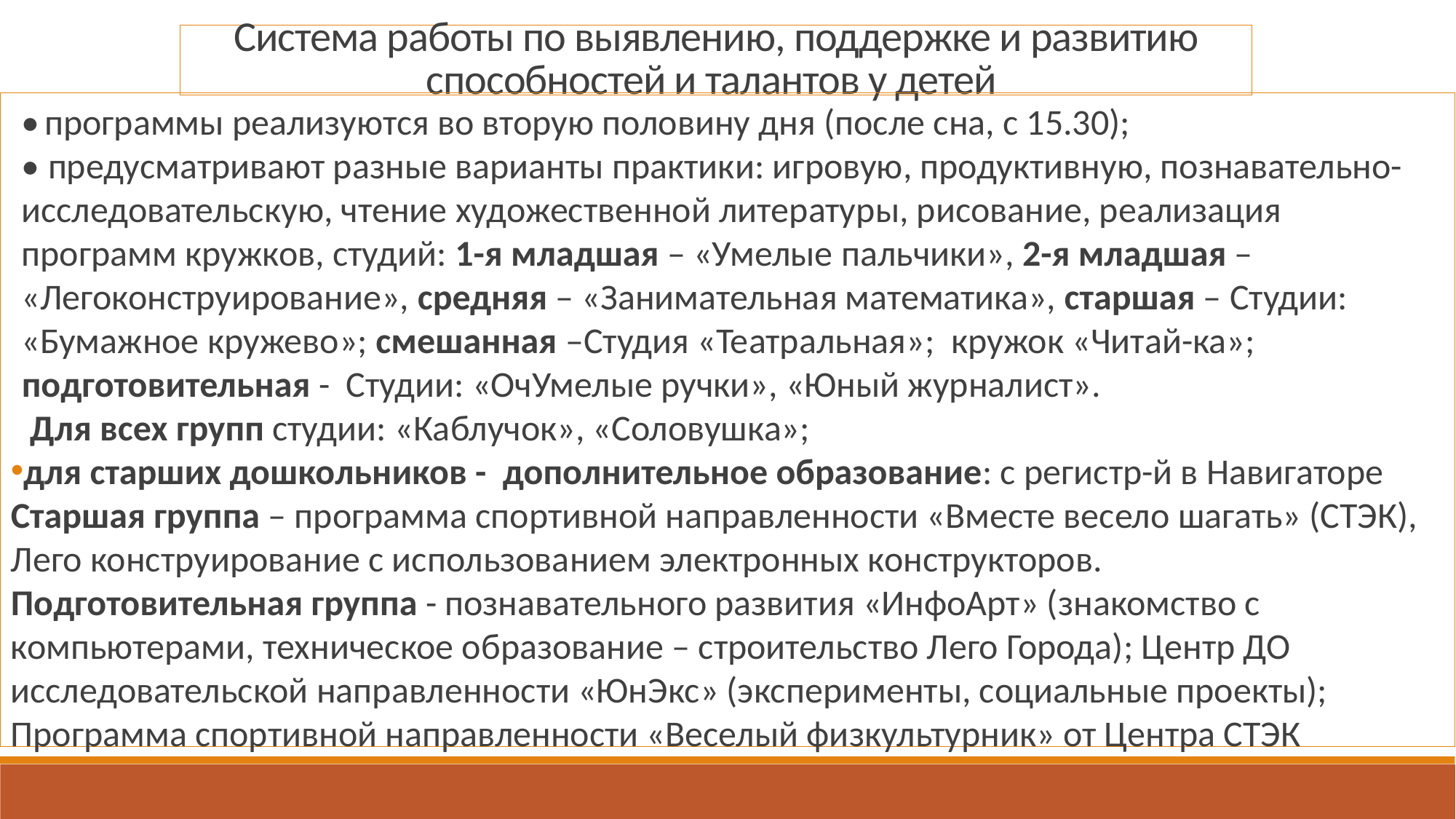

Система работы по выявлению, поддержке и развитию способностей и талантов у детей
• программы реализуются во вторую половину дня (после сна, с 15.30);
• предусматривают разные варианты практики: игровую, продуктивную, познавательно-исследовательскую, чтение художественной литературы, рисование, реализация программ кружков, студий: 1-я младшая – «Умелые пальчики», 2-я младшая – «Легоконструирование», средняя – «Занимательная математика», старшая – Студии: «Бумажное кружево»; смешанная –Студия «Театральная»;  кружок «Читай-ка»; подготовительная -  Студии: «ОчУмелые ручки», «Юный журналист».
 Для всех групп студии: «Каблучок», «Соловушка»;
для старших дошкольников -  дополнительное образование: с регистр-й в Навигаторе
Старшая группа – программа спортивной направленности «Вместе весело шагать» (СТЭК), Лего конструирование с использованием электронных конструкторов.
Подготовительная группа - познавательного развития «ИнфоАрт» (знакомство с компьютерами, техническое образование – строительство Лего Города); Центр ДО исследовательской направленности «ЮнЭкс» (эксперименты, социальные проекты);
Программа спортивной направленности «Веселый физкультурник» от Центра СТЭК